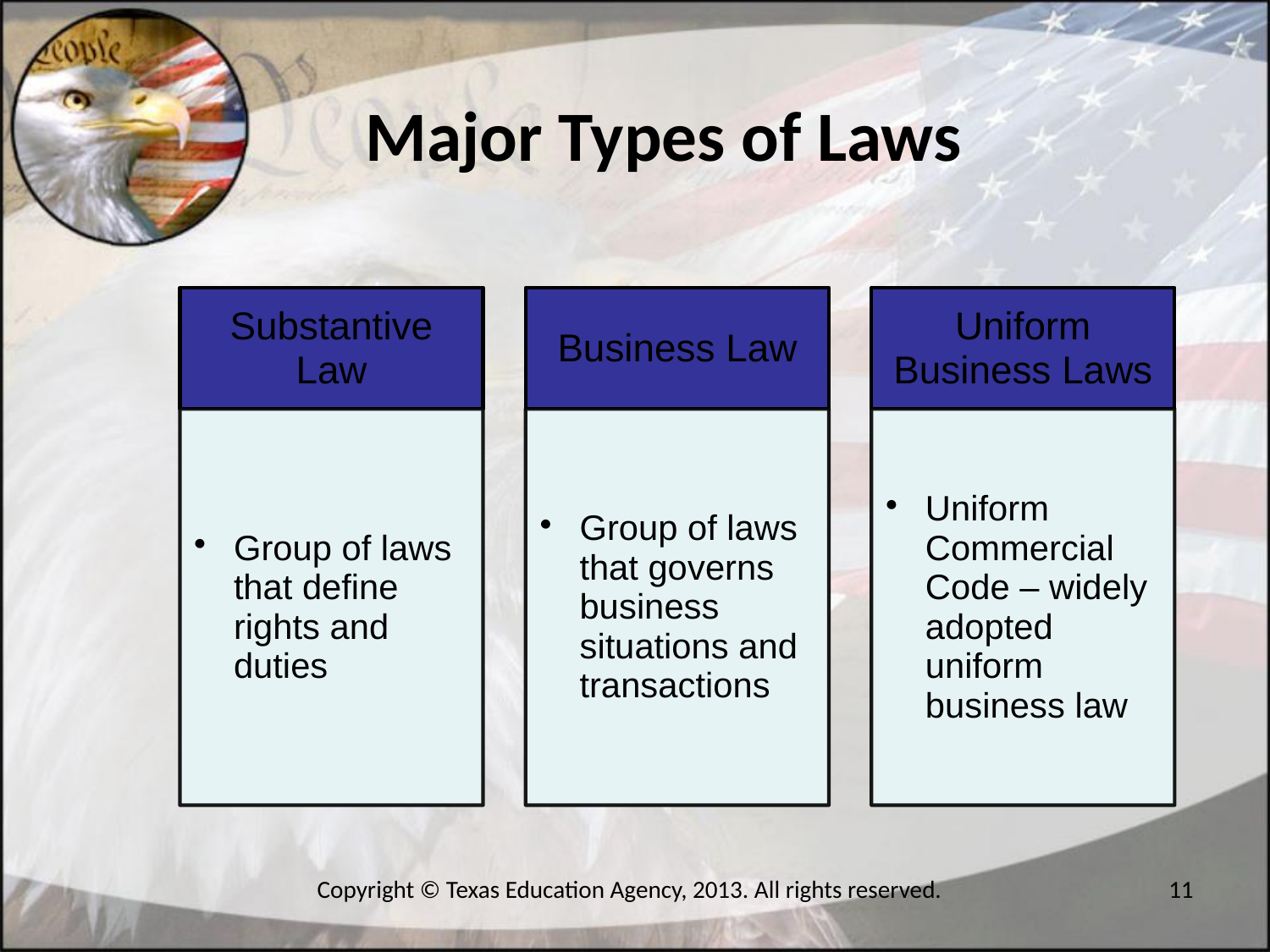

Major Types of Laws
Substantive Law
Group of laws that define rights and duties
Business Law
Group of laws that governs business situations and transactions
Uniform Business Laws
Uniform Commercial Code – widely adopted uniform business law
Copyright © Texas Education Agency, 2013. All rights reserved.
11